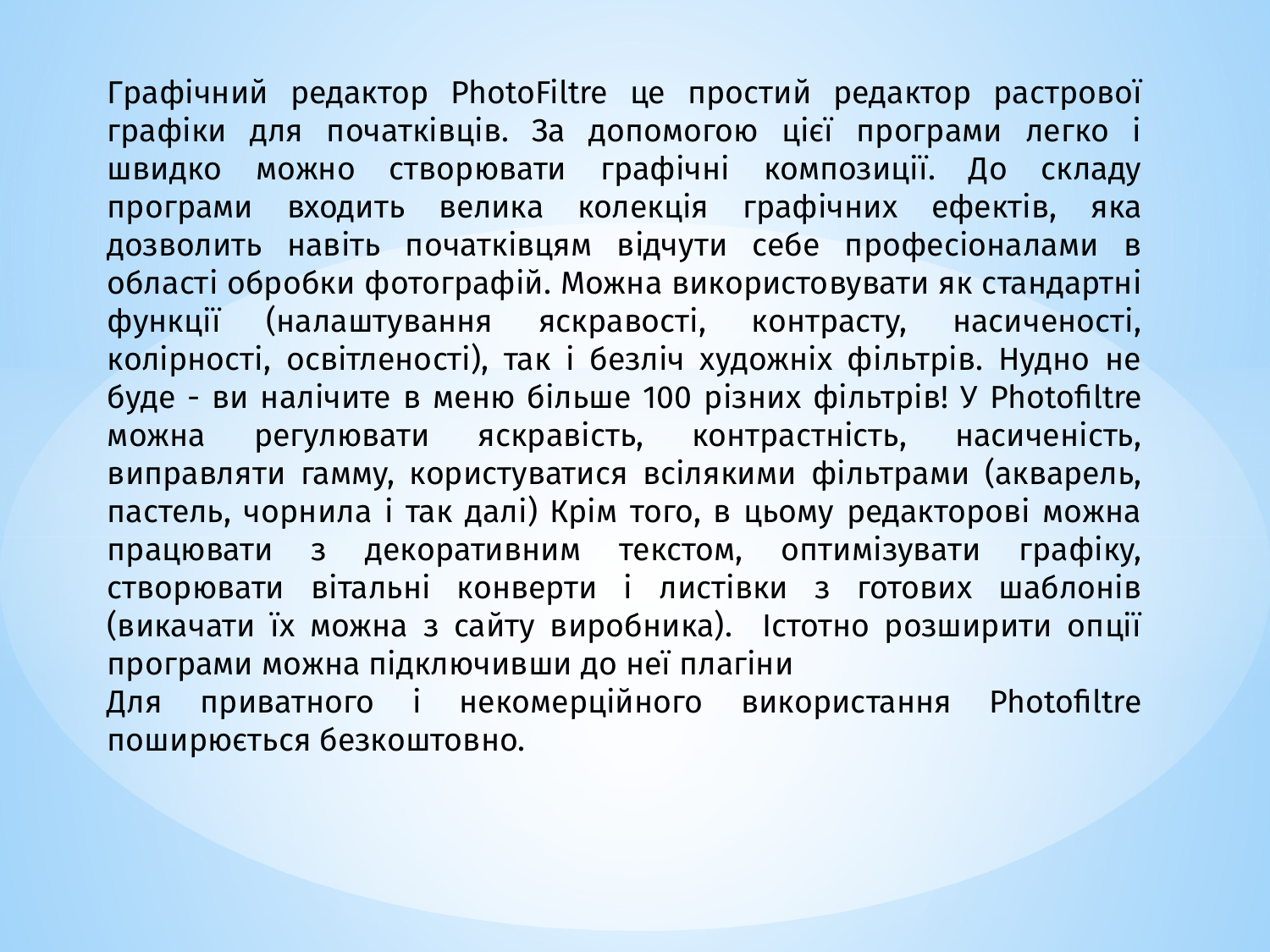

Графічний редактор PhotoFiltre це простий редактор растрової графіки для початківців. За допомогою цієї програми легко і швидко можно створювати графічні композиції. До складу програми входить велика колекція графічних ефектів, яка дозволить навіть початківцям відчути себе професіоналами в області обробки фотографій. Можна використовувати як стандартні функції (налаштування яскравості, контрасту, насиченості, колірності, освітленості), так і безліч художніх фільтрів. Нудно не буде - ви налічите в меню більше 100 різних фільтрів! У Photofiltre можна регулювати яскравість, контрастність, насиченість, виправляти гамму, користуватися всілякими фільтрами (акварель, пастель, чорнила і так далі) Крім того, в цьому редакторові можна працювати з декоративним текстом, оптимізувати графіку, створювати вітальні конверти і листівки з готових шаблонів (викачати їх можна з сайту виробника).  Істотно розширити опції програми можна підключивши до неї плагіни
Для приватного і некомерційного використання Photofiltre поширюється безкоштовно.